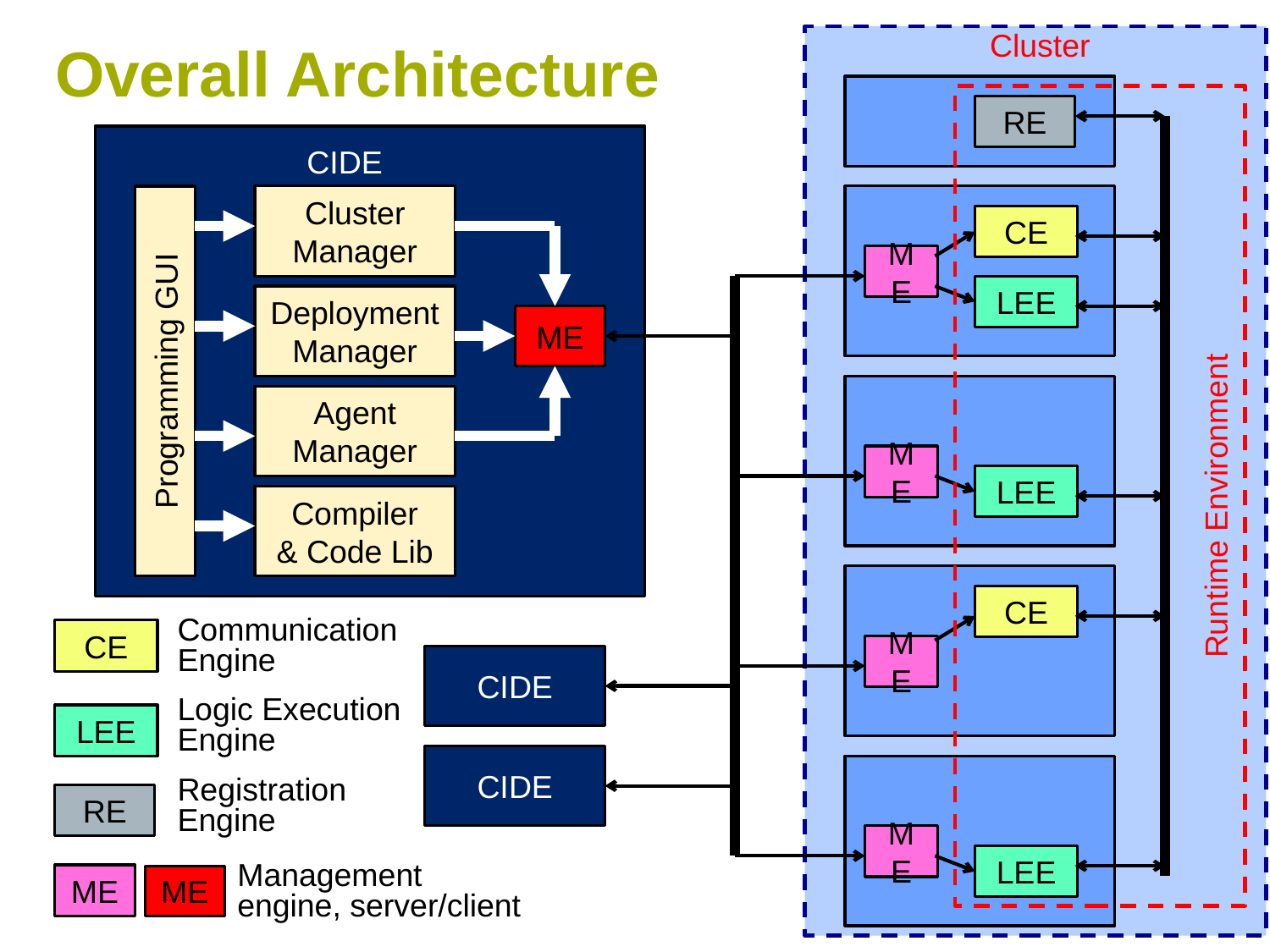

Cluster
# Overall Architecture

RE

CIDE
Cluster Manager

CE
ME
LEE
Deployment Manager
ME
Programming GUI

Agent
Manager
ME
LEE
Compiler
& Code Lib
Runtime Environment

CE
Communication Engine
CE
ME
CIDE
Logic Execution Engine
LEE
CIDE

Registration Engine
RE
ME
LEE
Management engine, server/client
ME
ME